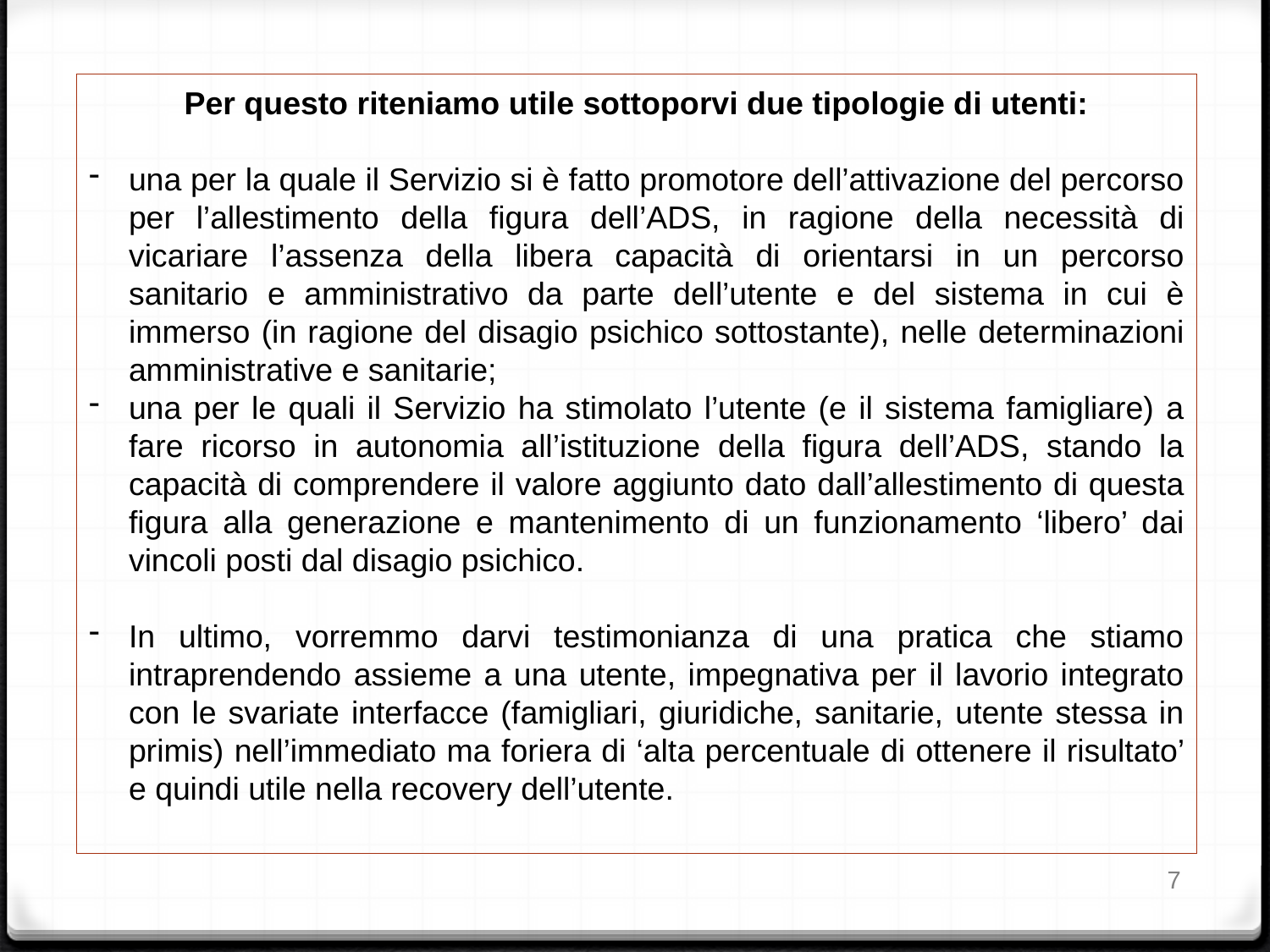

Per questo riteniamo utile sottoporvi due tipologie di utenti:

una per la quale il Servizio si è fatto promotore dell’attivazione del percorso per l’allestimento della figura dell’ADS, in ragione della necessità di vicariare l’assenza della libera capacità di orientarsi in un percorso sanitario e amministrativo da parte dell’utente e del sistema in cui è immerso (in ragione del disagio psichico sottostante), nelle determinazioni amministrative e sanitarie;
una per le quali il Servizio ha stimolato l’utente (e il sistema famigliare) a fare ricorso in autonomia all’istituzione della figura dell’ADS, stando la capacità di comprendere il valore aggiunto dato dall’allestimento di questa figura alla generazione e mantenimento di un funzionamento ‘libero’ dai vincoli posti dal disagio psichico.

In ultimo, vorremmo darvi testimonianza di una pratica che stiamo intraprendendo assieme a una utente, impegnativa per il lavorio integrato con le svariate interfacce (famigliari, giuridiche, sanitarie, utente stessa in primis) nell’immediato ma foriera di ‘alta percentuale di ottenere il risultato’ e quindi utile nella recovery dell’utente.

7